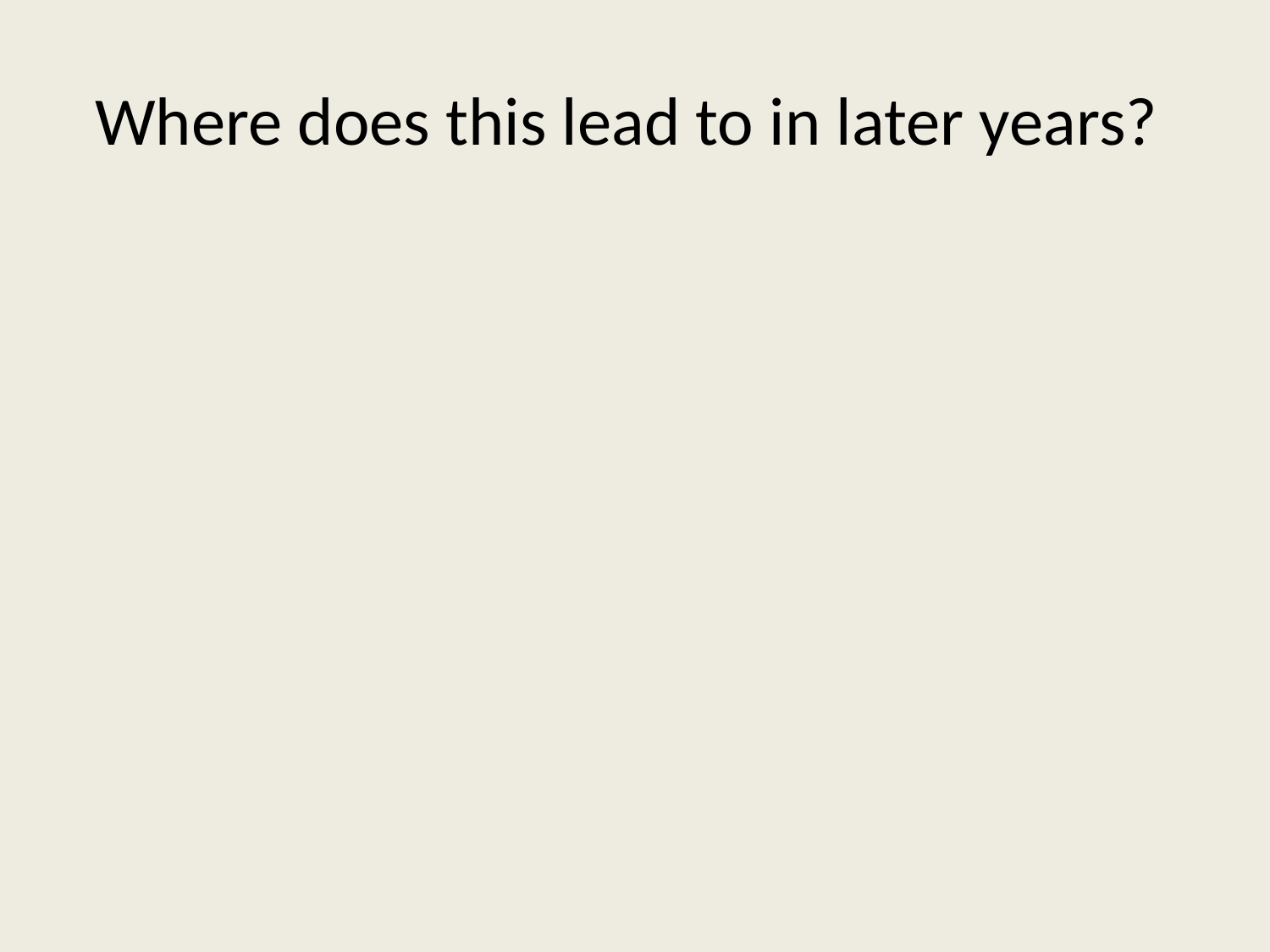

# Where does this lead to in later years?